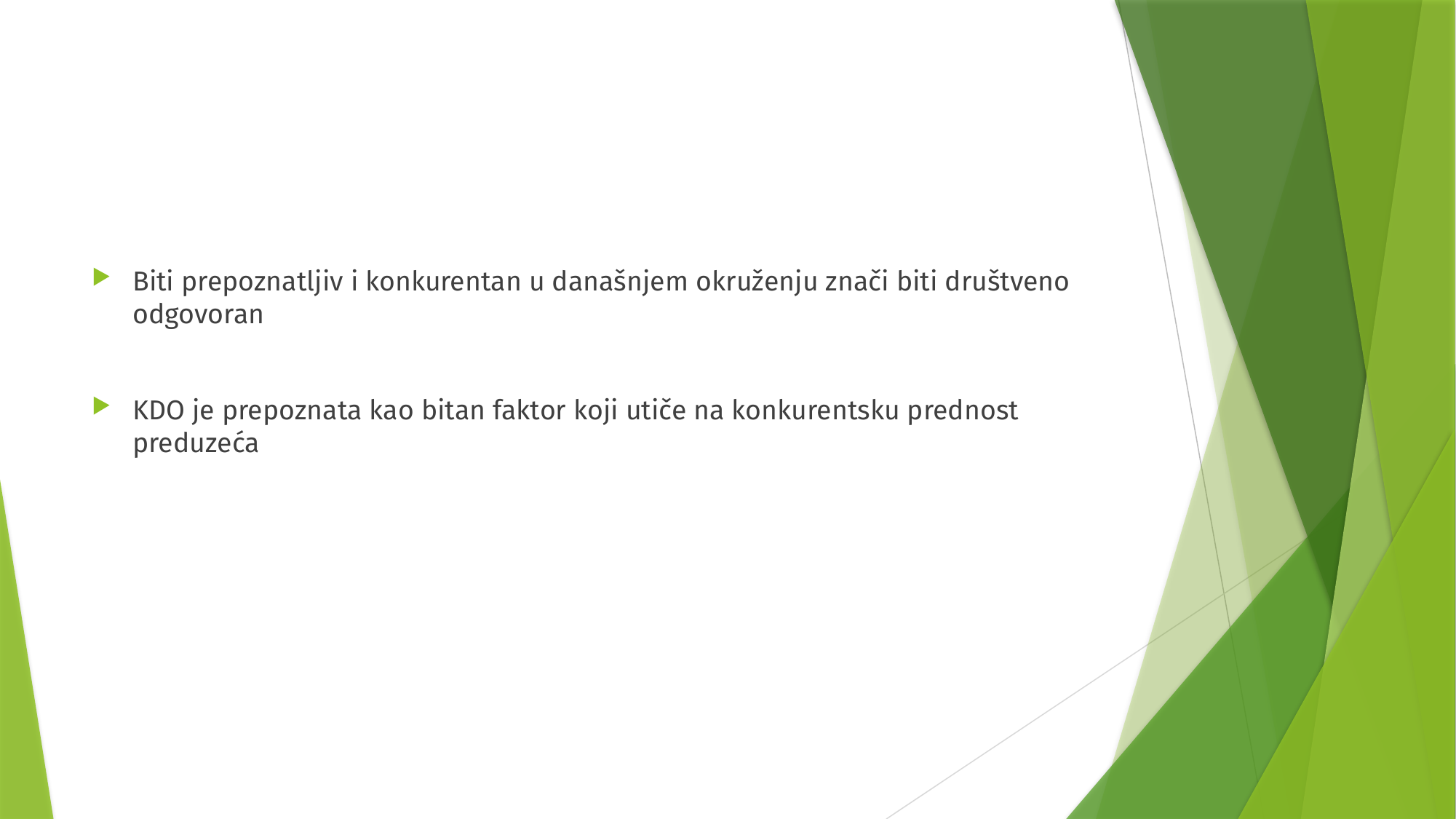

#
Biti prepoznatljiv i konkurentan u današnjem okruženju znači biti društveno odgovoran

KDO je prepoznata kao bitan faktor koji utiče na konkurentsku prednost preduzeća